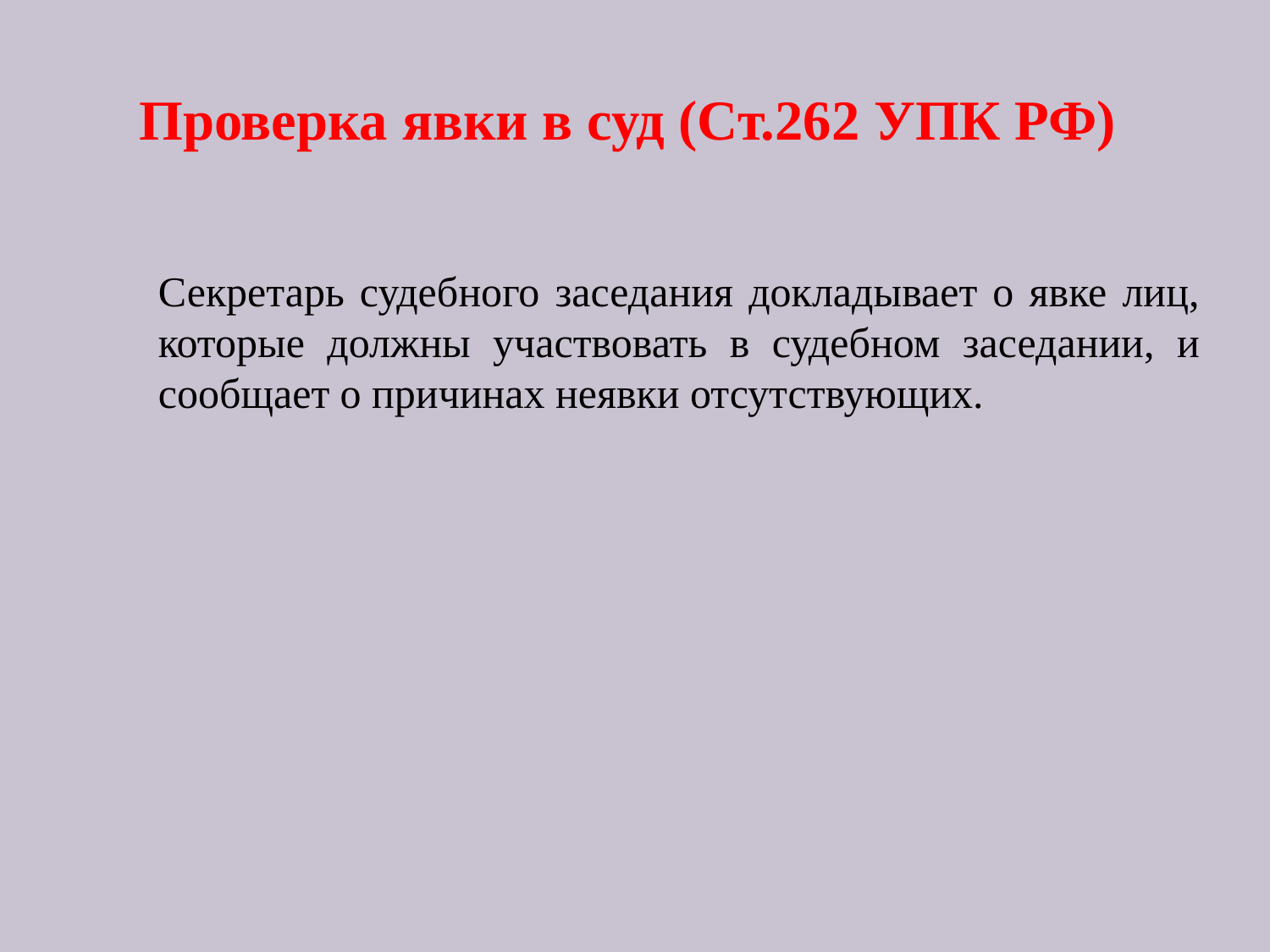

# Проверка явки в суд (Ст.262 УПК РФ)
	Секретарь судебного заседания докладывает о явке лиц, которые должны участвовать в судебном заседании, и сообщает о причинах неявки отсутствующих.